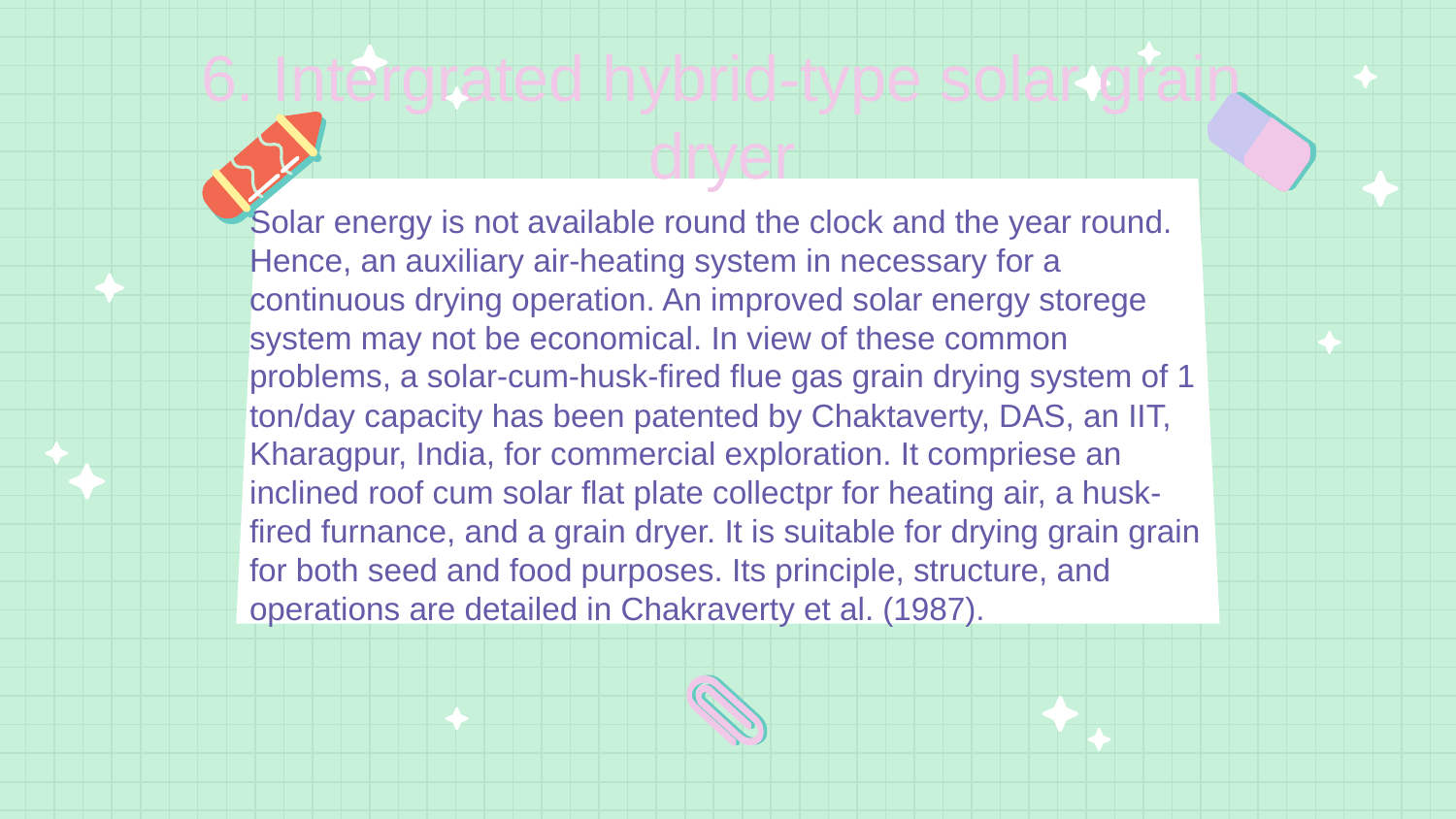

# 6. Intergrated hybrid-type solar grain dryer

Solar energy is not available round the clock and the year round. Hence, an auxiliary air-heating system in necessary for a continuous drying operation. An improved solar energy storege system may not be economical. In view of these common problems, a solar-cum-husk-fired flue gas grain drying system of 1 ton/day capacity has been patented by Chaktaverty, DAS, an IIT, Kharagpur, India, for commercial exploration. It compriese an inclined roof cum solar flat plate collectpr for heating air, a husk-fired furnance, and a grain dryer. It is suitable for drying grain grain for both seed and food purposes. Its principle, structure, and operations are detailed in Chakraverty et al. (1987).